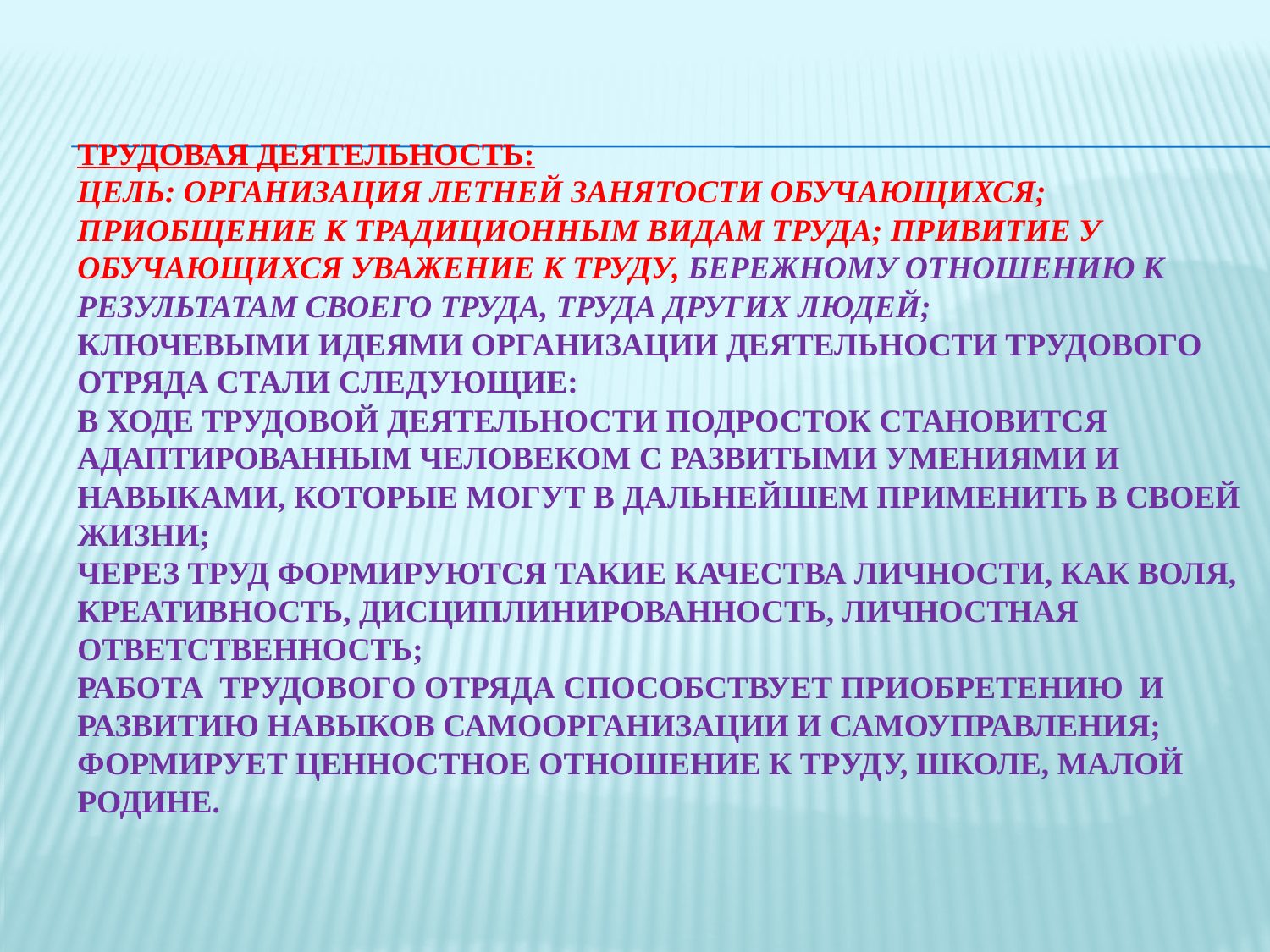

# Трудовая деятельность: Цель: организация летней занятости обучающихся; приобщение к традиционным видам труда; привитие у обучающихся уважение к труду, бережному отношению к результатам своего труда, труда других людей; Ключевыми идеями организации деятельности трудового отряда стали следующие: в ходе трудовой деятельности подросток становится адаптированным человеком с развитыми умениями и навыками, которые могут в дальнейшем применить в своей жизни; через труд формируются такие качества личности, как воля, креативность, дисциплинированность, личностная ответственность; работа  трудового отряда способствует приобретению  и развитию навыков самоорганизации и самоуправления; формирует ценностное отношение к Труду, Школе, малой родине.